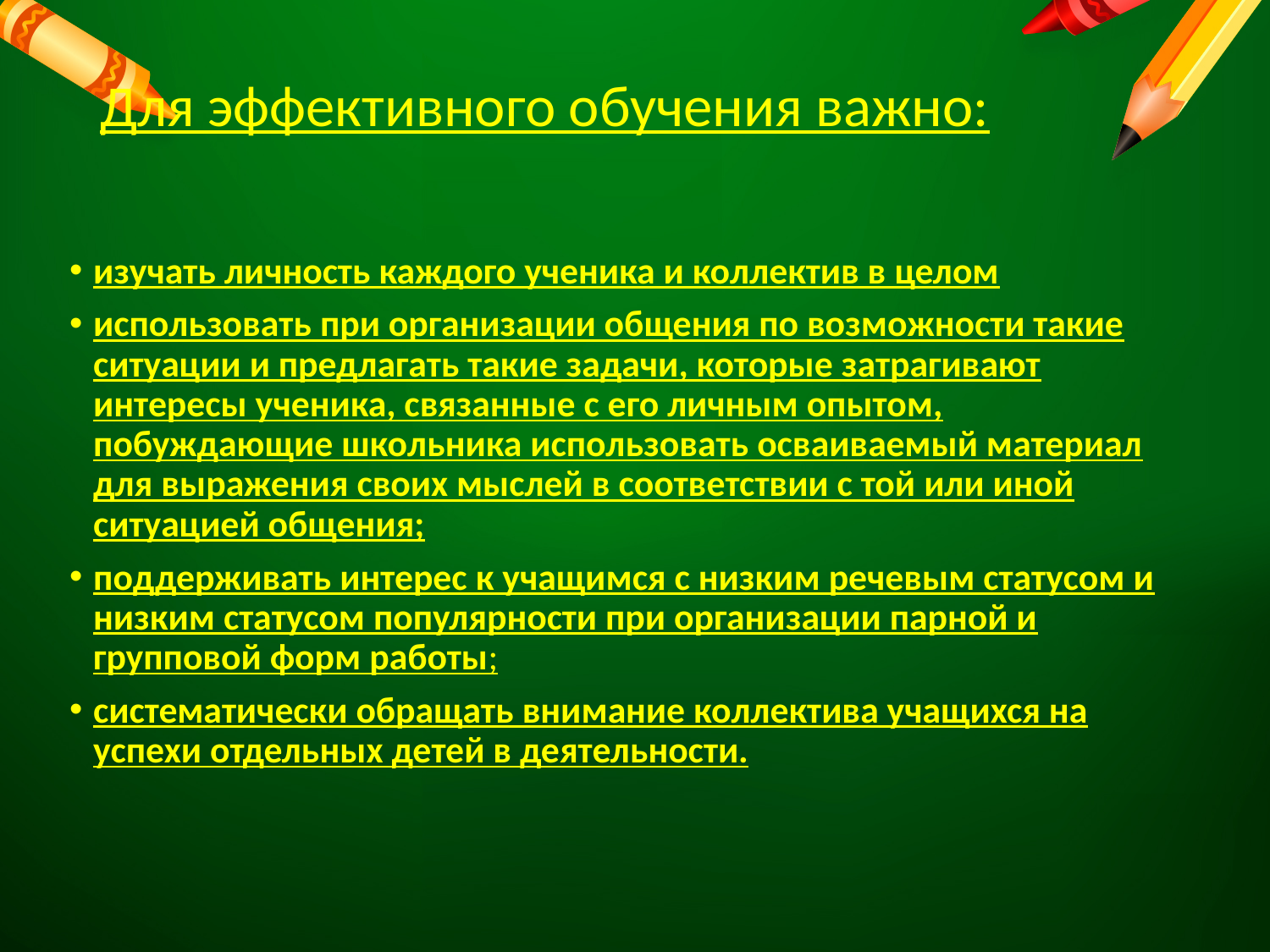

# Для эффективного обучения важно:

изучать личность каждого ученика и коллектив в целом
использовать при организации общения по возможности такие ситуации и предлагать такие задачи, которые затрагивают интересы ученика, связанные с его личным опытом, побуждающие школьника использовать осваиваемый материал для выражения своих мыслей в соответствии с той или иной ситуацией общения;
поддерживать интерес к учащимся с низким речевым статусом и низким статусом популярности при организации парной и групповой форм работы;
систематически обращать внимание коллектива учащихся на успехи отдельных детей в деятельности.